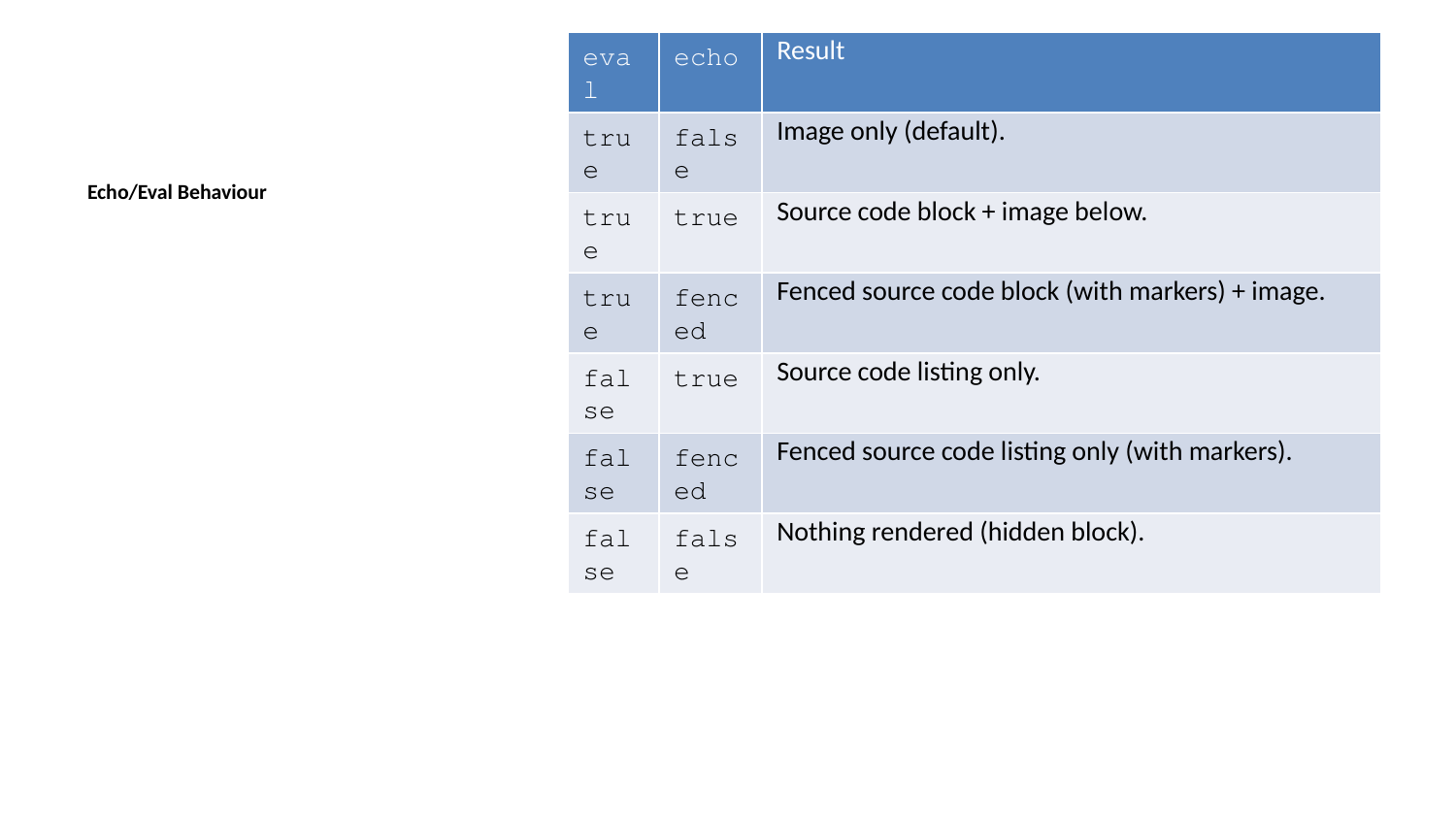

| eval | echo | Result |
| --- | --- | --- |
| true | false | Image only (default). |
| true | true | Source code block + image below. |
| true | fenced | Fenced source code block (with markers) + image. |
| false | true | Source code listing only. |
| false | fenced | Fenced source code listing only (with markers). |
| false | false | Nothing rendered (hidden block). |
Echo/Eval Behaviour